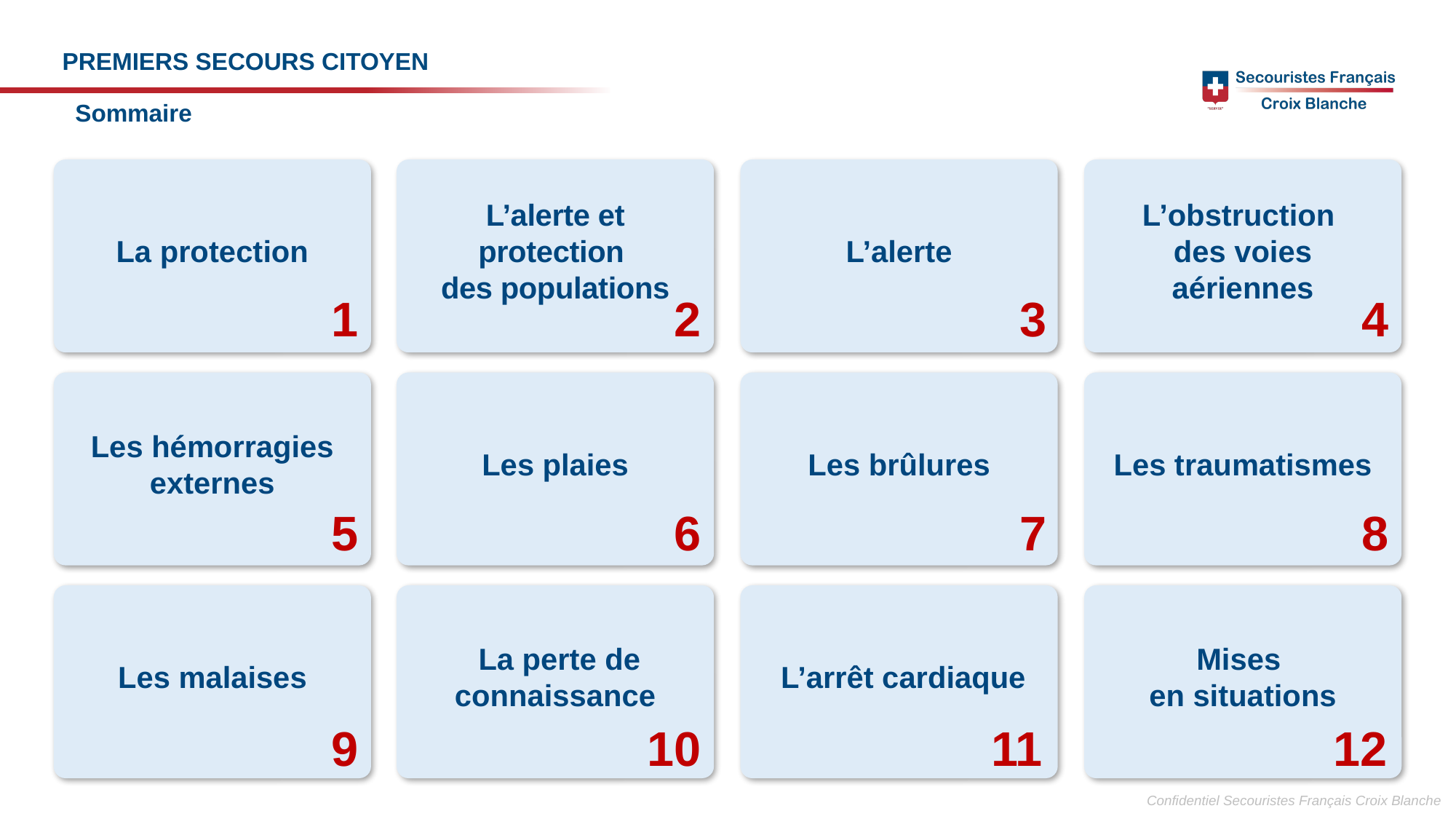

PREMIERS SECOURS CITOYEN
Sommaire
La protection
1
L’alerte et protection
des populations
2
L’alerte
3
L’obstruction
des voies aériennes
4
Les hémorragies externes
5
Les plaies
6
Les brûlures
7
Les traumatismes
8
Les malaises
9
 La perte de connaissance
10
 L’arrêt cardiaque
11
Mises
en situations
12